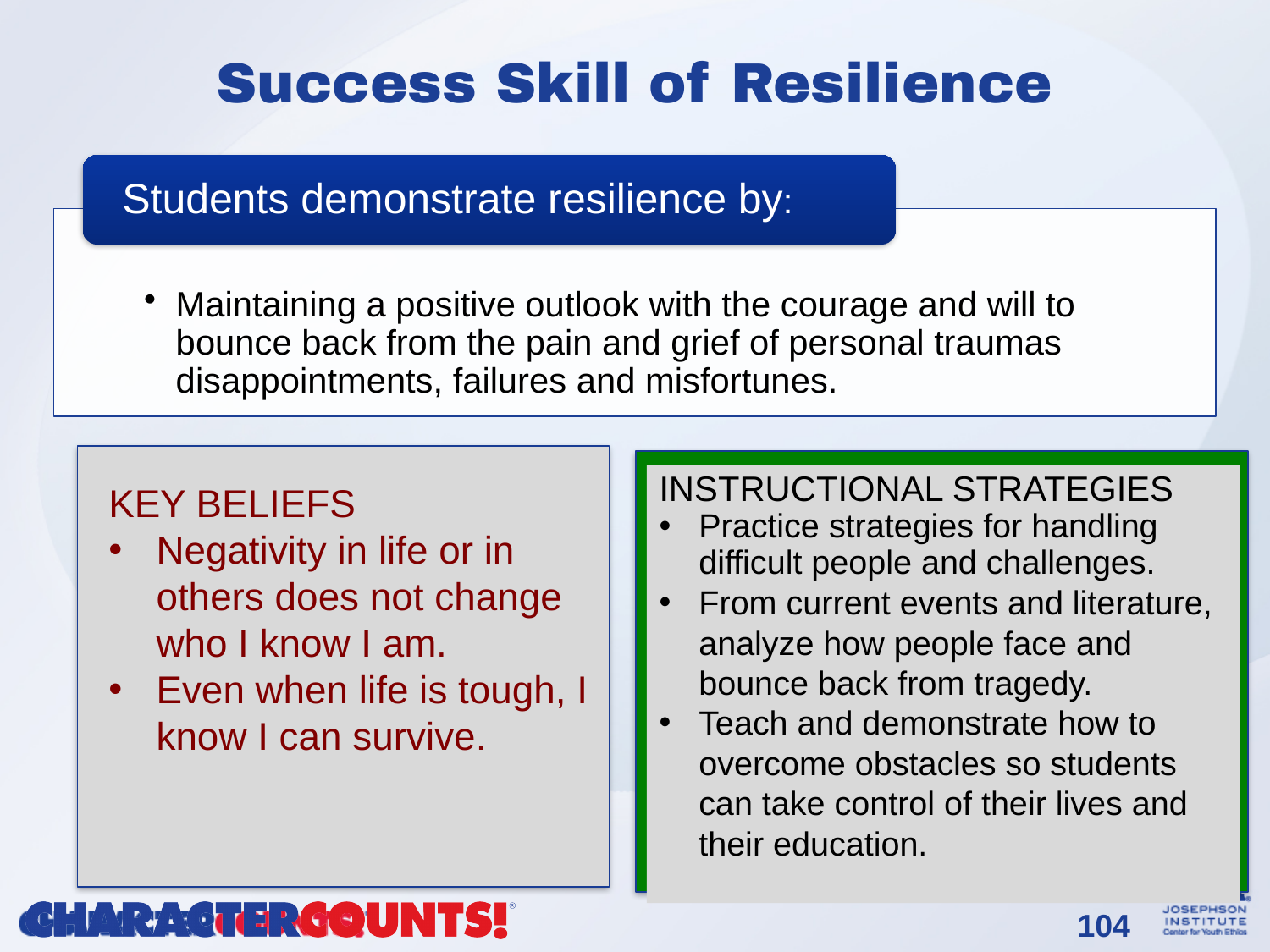

# Success Skill of Resilience
Maintaining a positive outlook with the courage and will to bounce back from the pain and grief of personal traumas disappointments, failures and misfortunes.
Students demonstrate resilience by:

INSTRUCTIONAL STRATEGIES
Practice strategies for handling difficult people and challenges.
From current events and literature, analyze how people face and bounce back from tragedy.
Teach and demonstrate how to overcome obstacles so students can take control of their lives and their education.

KEY BELIEFS
Negativity in life or in others does not change who I know I am.
Even when life is tough, I know I can survive.

104